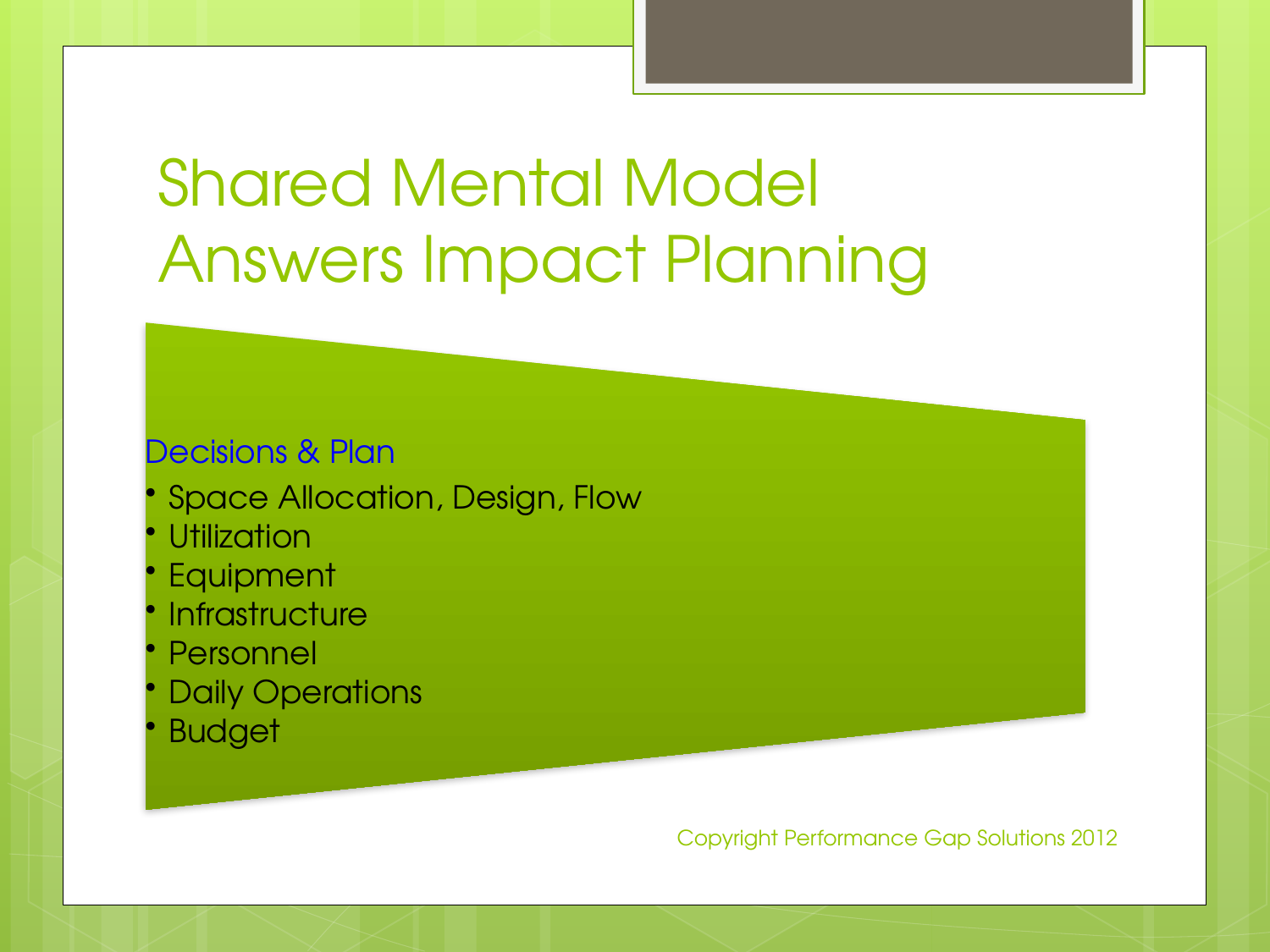

# Shared Mental Model Answers Impact Planning
Decisions & Plan
Space Allocation, Design, Flow
Utilization
Equipment
Infrastructure
Personnel
Daily Operations
Budget

Copyright Performance Gap Solutions 2012